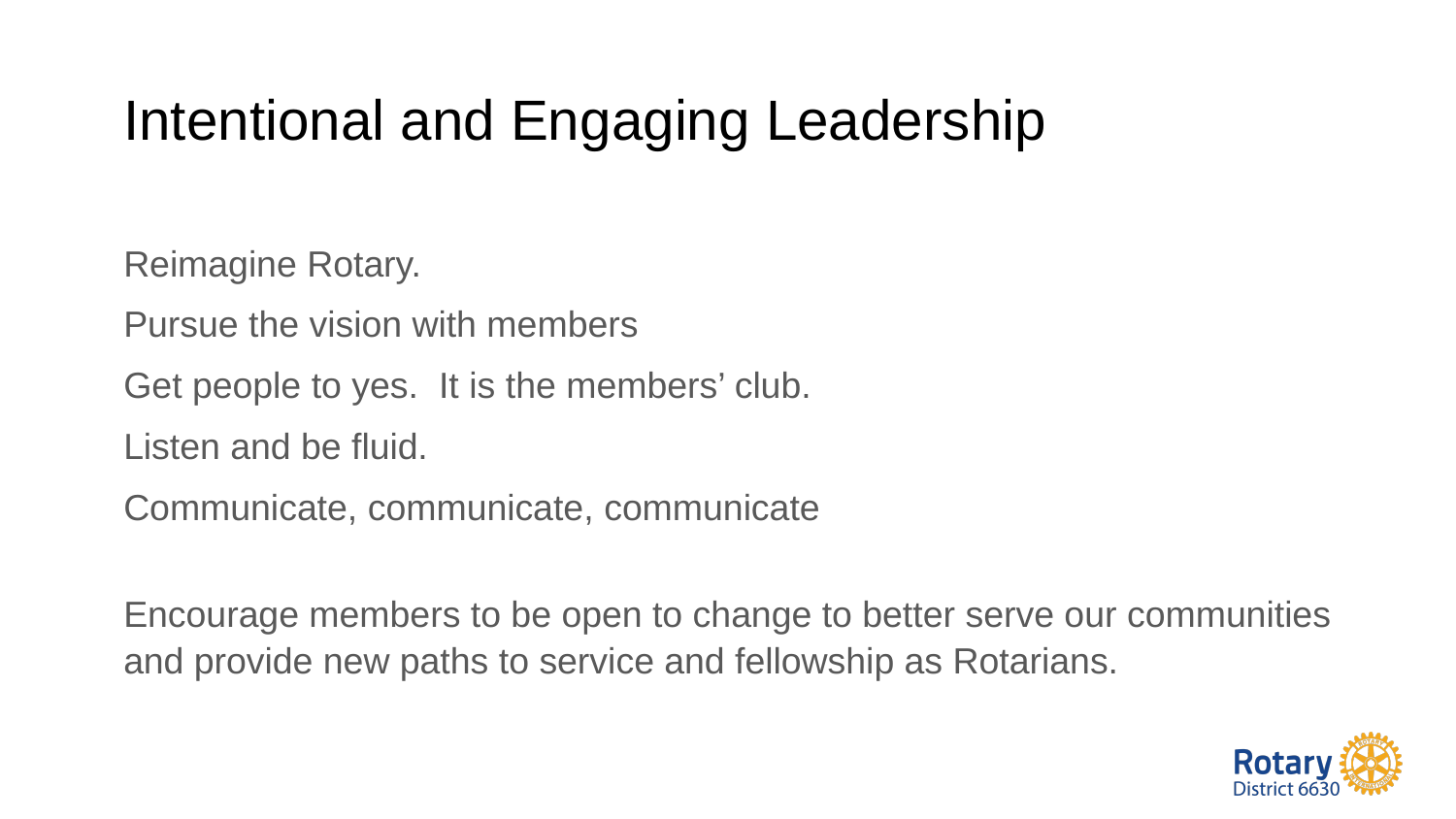

# Intentional and Engaging Leadership
Reimagine Rotary.
Pursue the vision with members
Get people to yes.  It is the members’ club.
Listen and be fluid.
Communicate, communicate, communicate

Encourage members to be open to change to better serve our communities and provide new paths to service and fellowship as Rotarians.